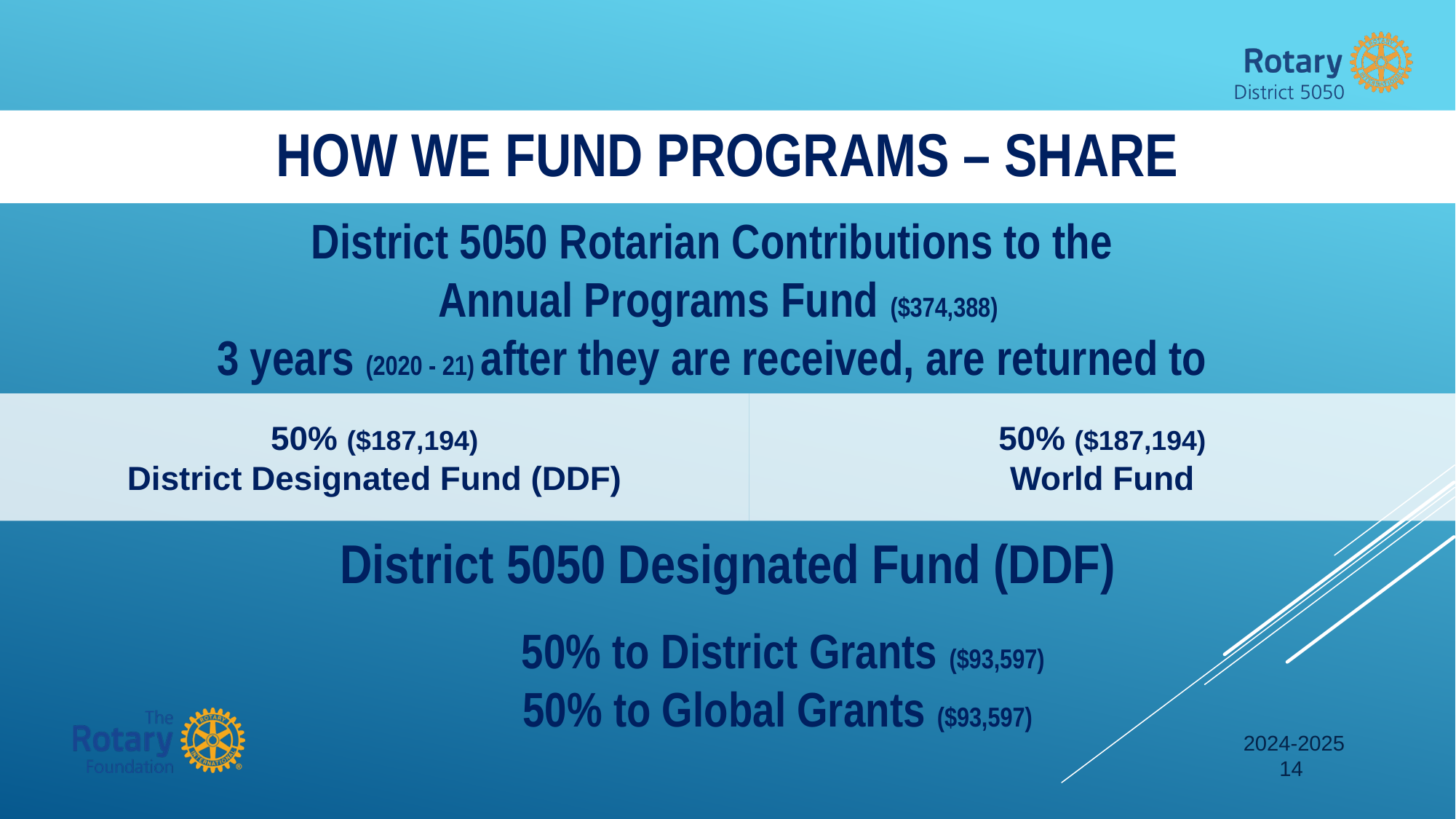

HOW WE FUND PROGRAMS – SHARE
District 5050 Rotarian Contributions to the
Annual Programs Fund ($374,388)
3 years (2020 - 21) after they are received, are returned to

50% ($187,194)
World Fund
50% ($187,194)
District Designated Fund (DDF)
District 5050 Designated Fund (DDF)

          50% to District Grants ($93,597)
         50% to Global Grants ($93,597)